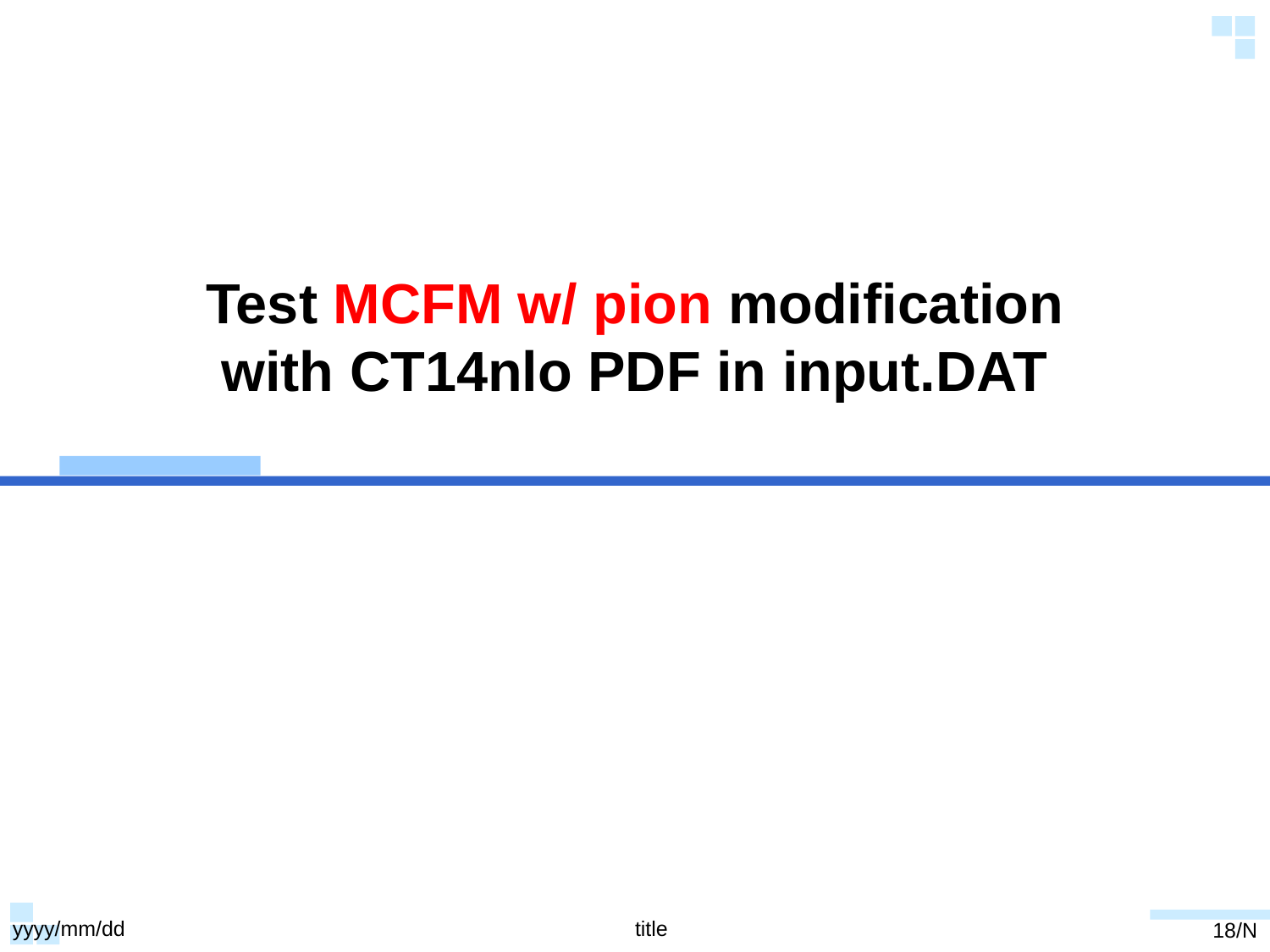

# Test MCFM w/ pion modification with CT14nlo PDF in input.DAT

yyyy/mm/dd
title
18/N